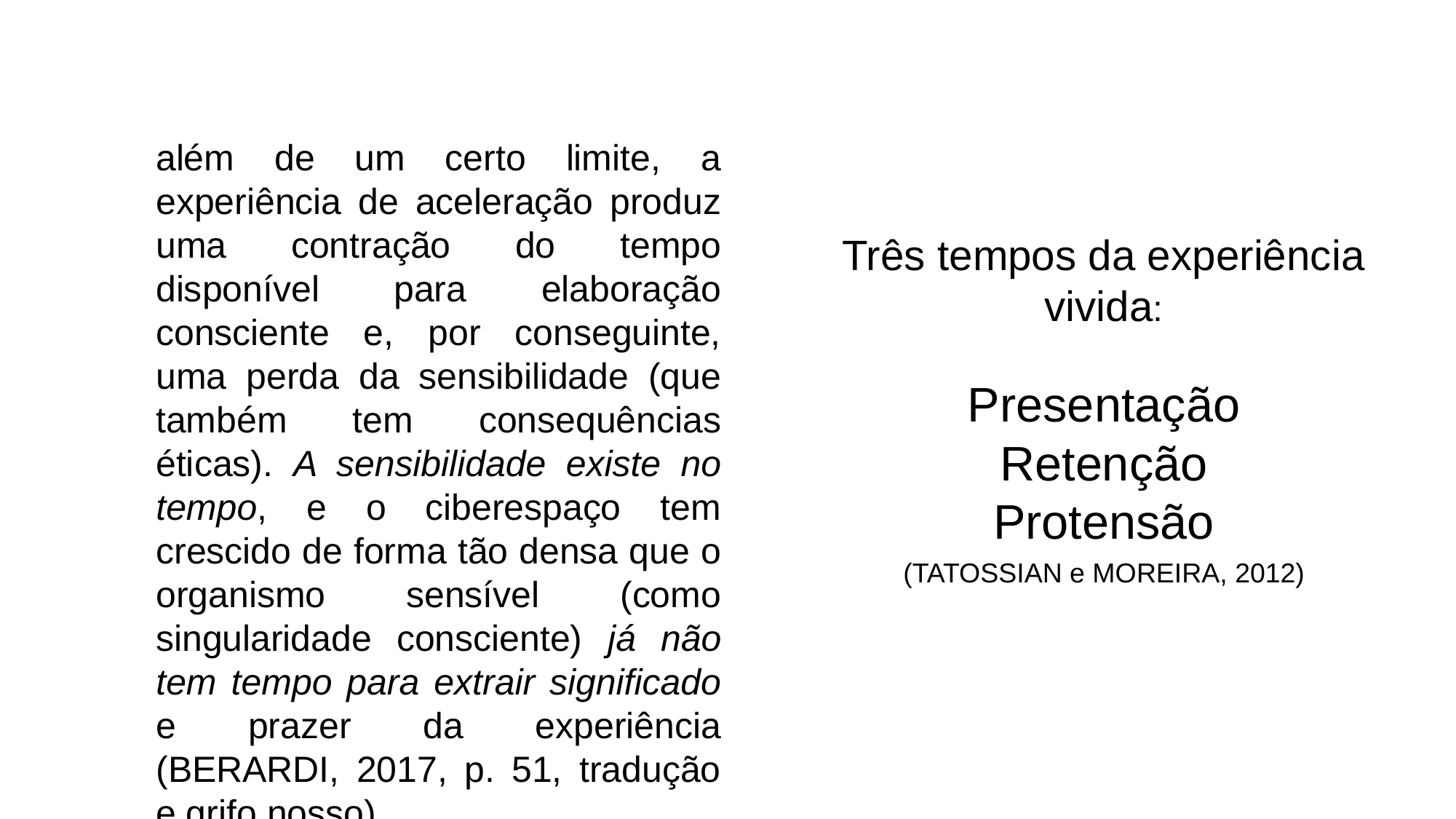

além de um certo limite, a experiência de aceleração produz uma contração do tempo disponível para elaboração consciente e, por conseguinte, uma perda da sensibilidade (que também tem consequências éticas). A sensibilidade existe no tempo, e o ciberespaço tem crescido de forma tão densa que o organismo sensível (como singularidade consciente) já não tem tempo para extrair significado e prazer da experiência (BERARDI, 2017, p. 51, tradução e grifo nosso).

Três tempos da experiência vivida:

Presentação
Retenção
Protensão

(TATOSSIAN e MOREIRA, 2012)